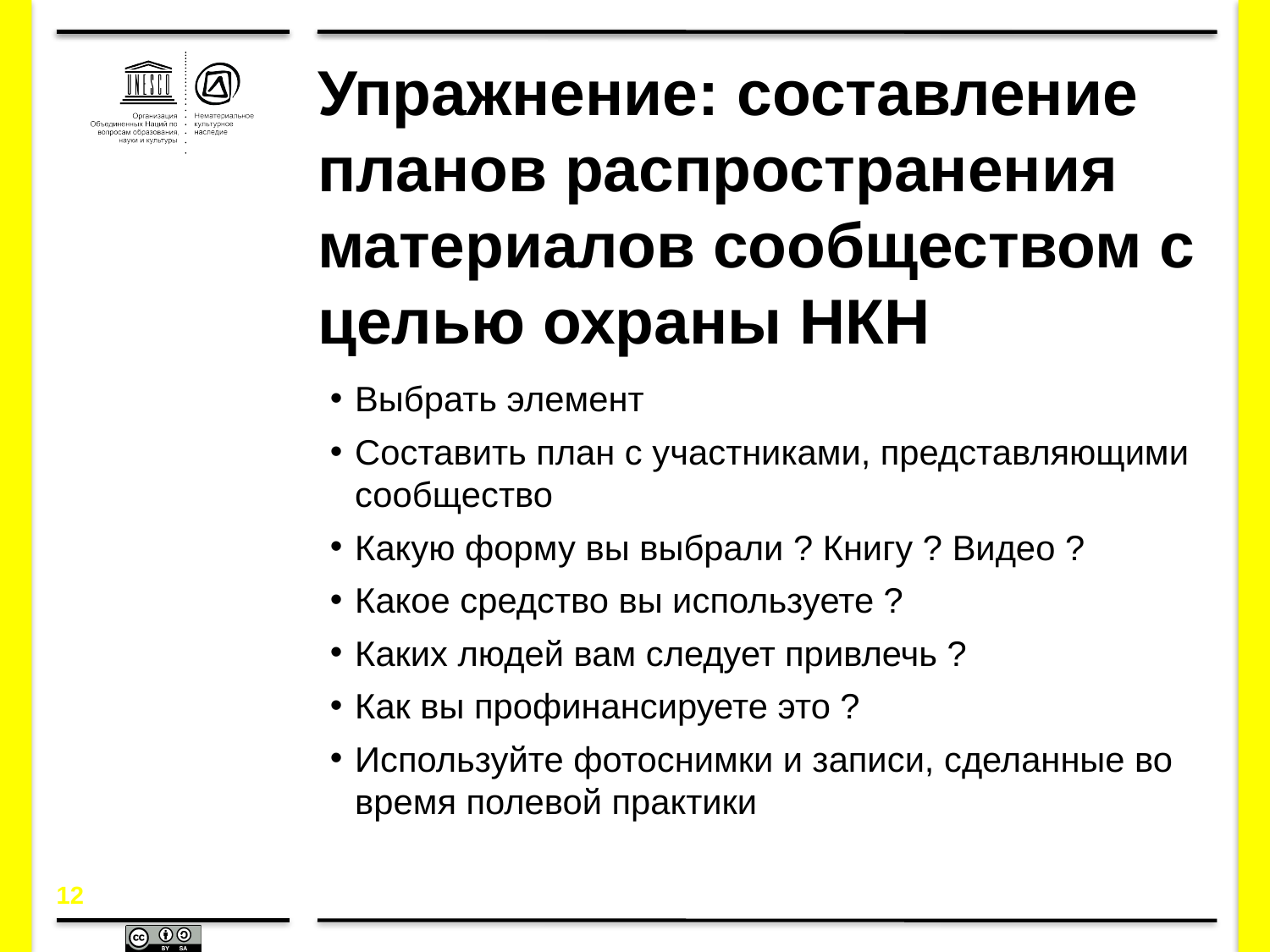

# Упражнение: составление планов распространения материалов сообществом с целью охраны НКН
Выбрать элемент
Составить план с участниками, представляющими сообщество
Какую форму вы выбрали ? Книгу ? Видео ?
Какое средство вы используете ?
Каких людей вам следует привлечь ?
Как вы профинансируете это ?
Используйте фотоснимки и записи, сделанные во время полевой практики